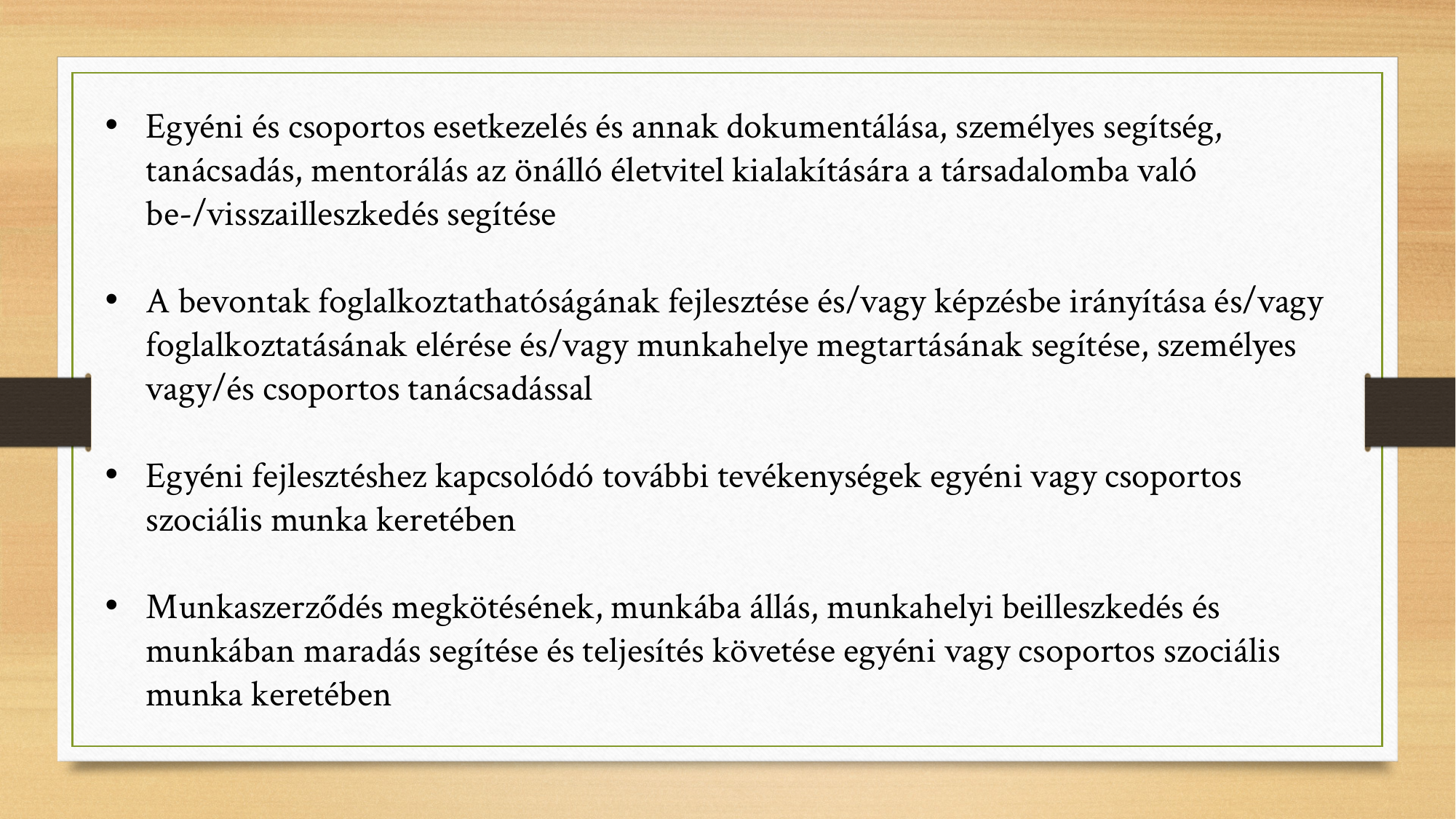

Egyéni és csoportos esetkezelés és annak dokumentálása, személyes segítség, tanácsadás, mentorálás az önálló életvitel kialakítására a társadalomba való be-/visszailleszkedés segítése

A bevontak foglalkoztathatóságának fejlesztése és/vagy képzésbe irányítása és/vagy foglalkoztatásának elérése és/vagy munkahelye megtartásának segítése, személyes vagy/és csoportos tanácsadással

Egyéni fejlesztéshez kapcsolódó további tevékenységek egyéni vagy csoportos szociális munka keretében

Munkaszerződés megkötésének, munkába állás, munkahelyi beilleszkedés és munkában maradás segítése és teljesítés követése egyéni vagy csoportos szociális munka keretében